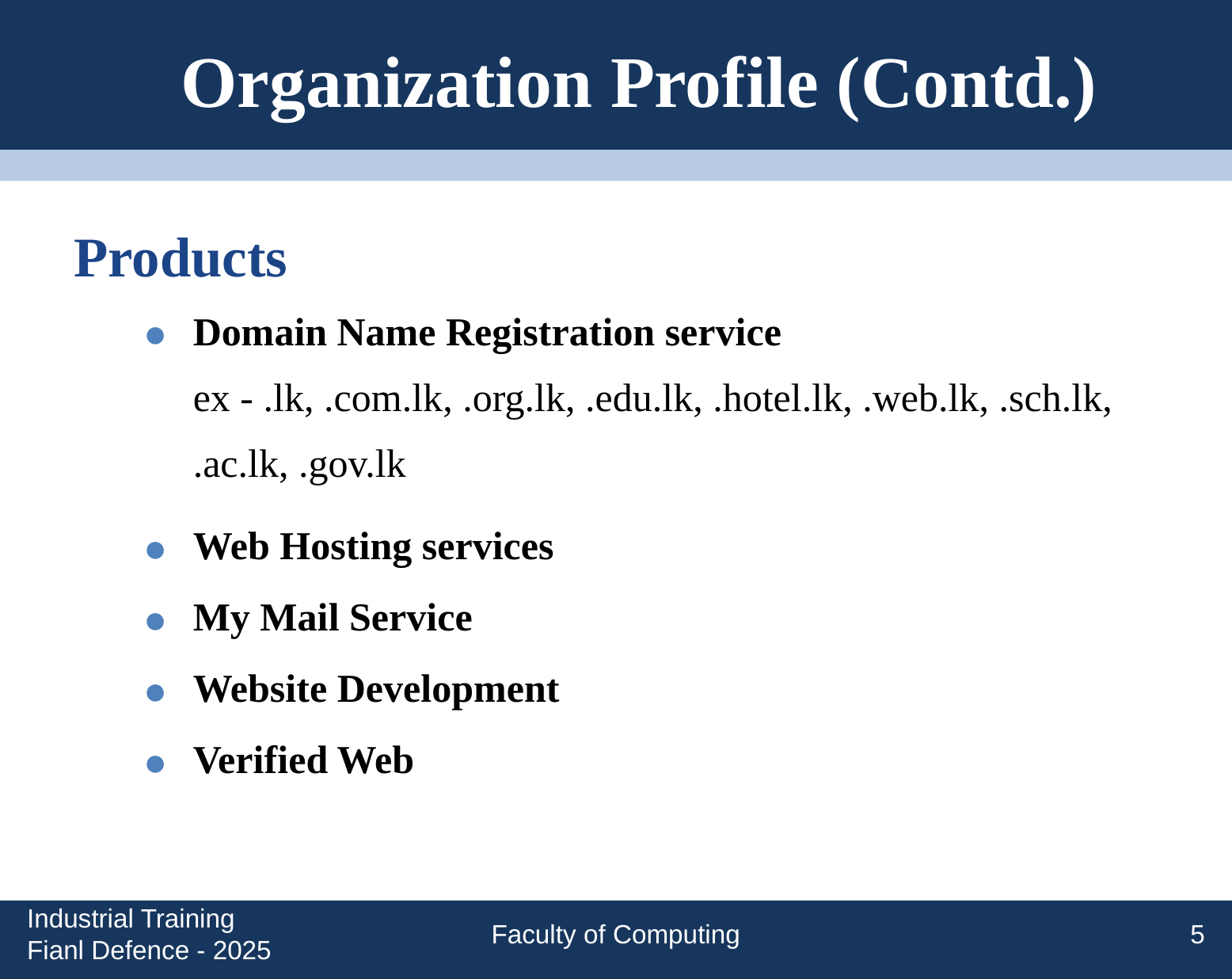

# Organization Profile (Contd.)
Products
Domain Name Registration service
ex - .lk, .com.lk, .org.lk, .edu.lk, .hotel.lk, .web.lk, .sch.lk,
.ac.lk, .gov.lk
Web Hosting services
My Mail Service
Website Development
Verified Web

Industrial Training Fianl Defence - 2025
Faculty of Computing
5